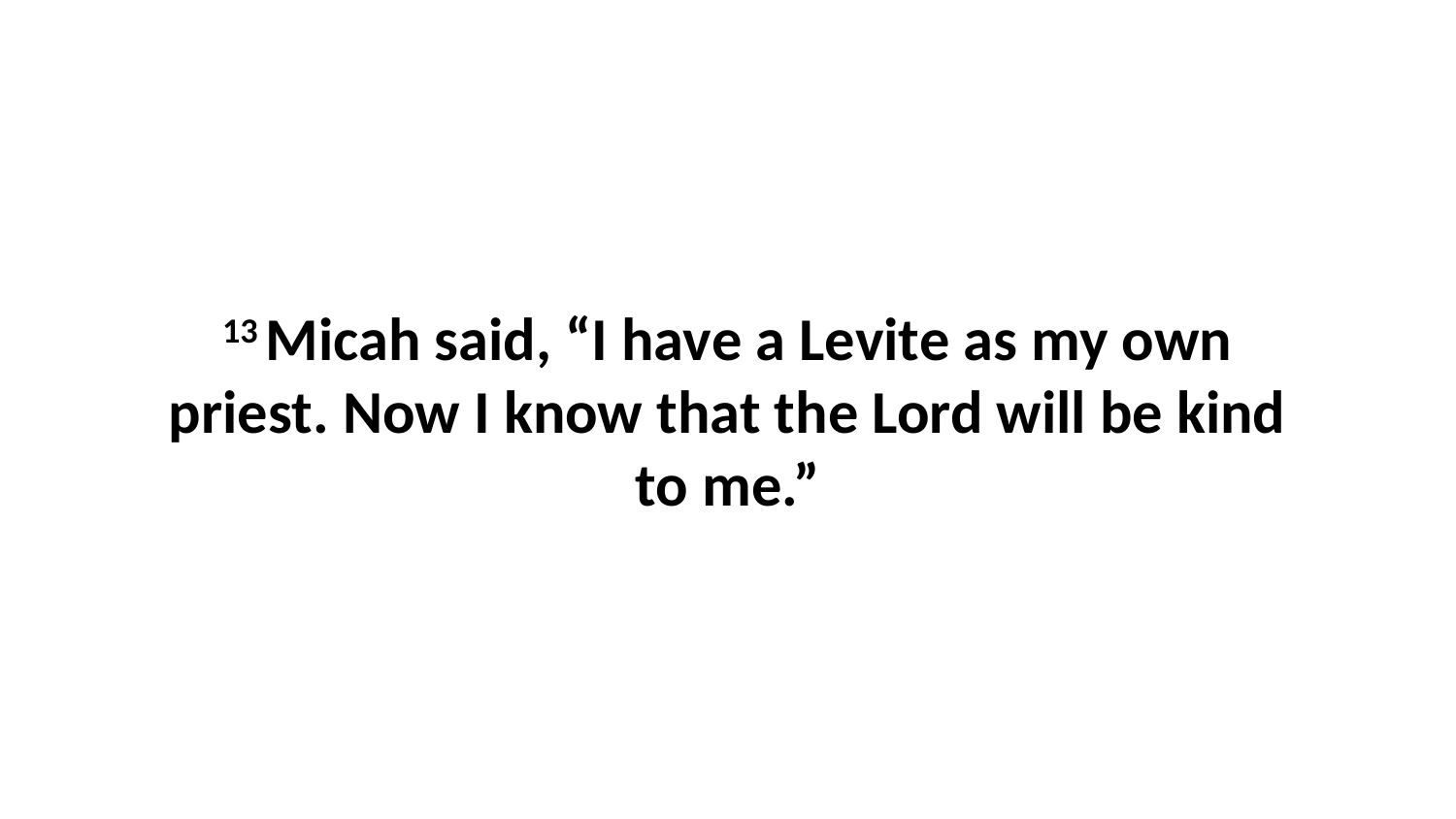

13 Micah said, “I have a Levite as my own priest. Now I know that the Lord will be kind to me.”